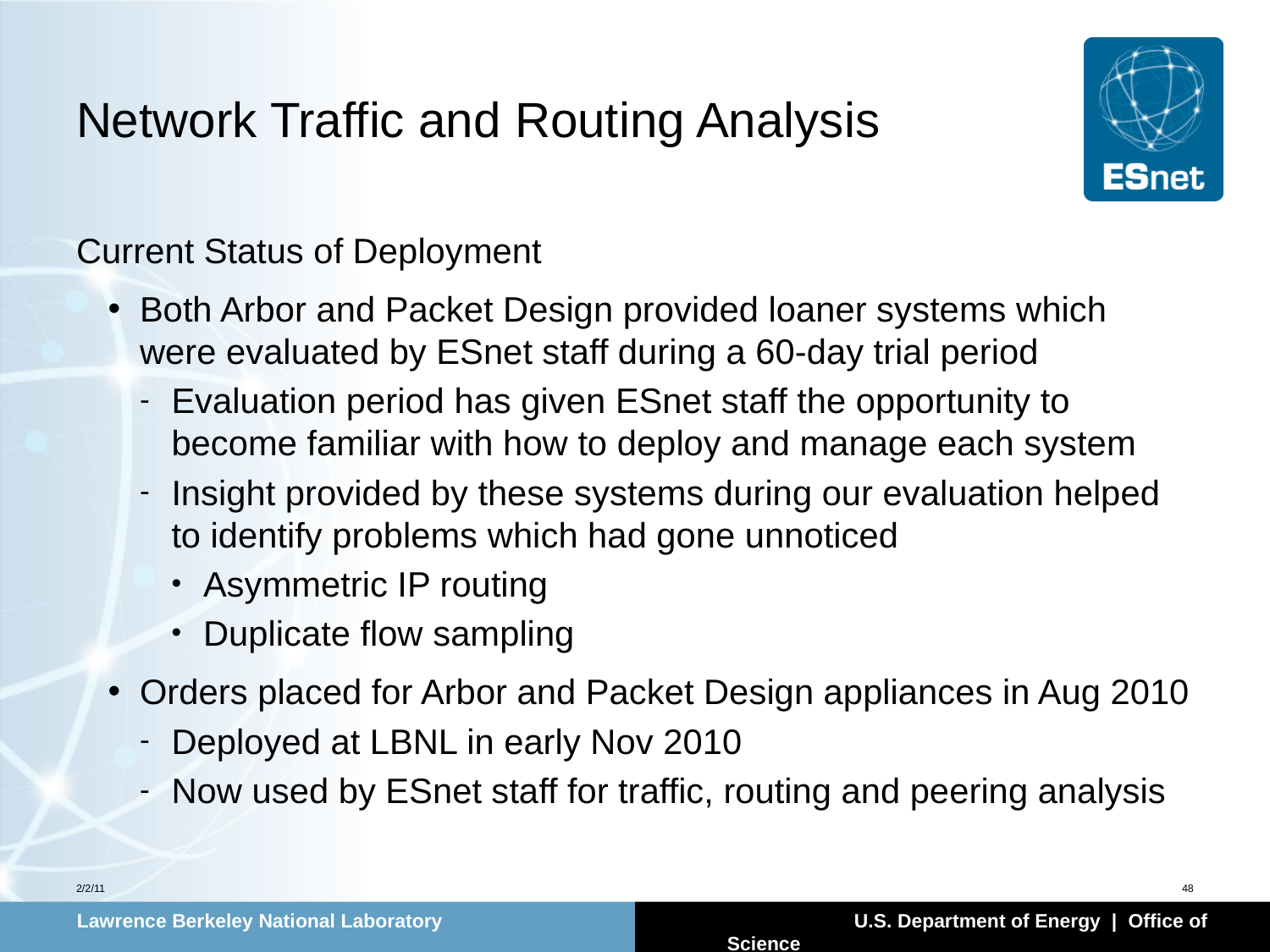

# Network Traffic and Routing Analysis
Current Status of Deployment
Both Arbor and Packet Design provided loaner systems which were evaluated by ESnet staff during a 60-day trial period
Evaluation period has given ESnet staff the opportunity to become familiar with how to deploy and manage each system
Insight provided by these systems during our evaluation helped to identify problems which had gone unnoticed
Asymmetric IP routing
Duplicate flow sampling
Orders placed for Arbor and Packet Design appliances in Aug 2010
Deployed at LBNL in early Nov 2010
Now used by ESnet staff for traffic, routing and peering analysis
2/2/11
48